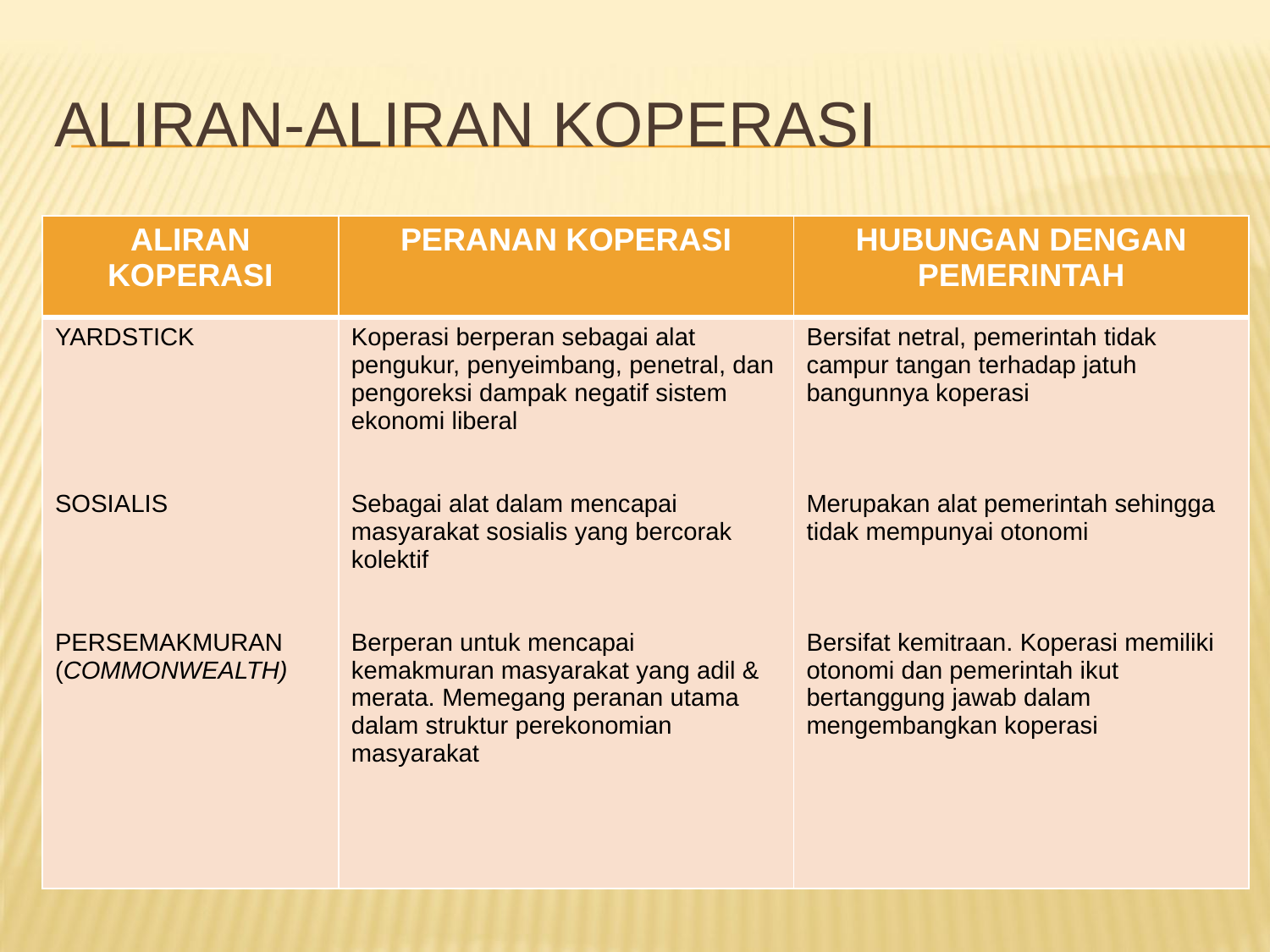

# ALIRAN-ALIRAN KOPERASI
| ALIRAN KOPERASI | PERANAN KOPERASI | HUBUNGAN DENGAN PEMERINTAH |
| --- | --- | --- |
| YARDSTICK SOSIALIS PERSEMAKMURAN (COMMONWEALTH) | Koperasi berperan sebagai alat pengukur, penyeimbang, penetral, dan pengoreksi dampak negatif sistem ekonomi liberal Sebagai alat dalam mencapai masyarakat sosialis yang bercorak kolektif Berperan untuk mencapai kemakmuran masyarakat yang adil & merata. Memegang peranan utama dalam struktur perekonomian masyarakat | Bersifat netral, pemerintah tidak campur tangan terhadap jatuh bangunnya koperasi Merupakan alat pemerintah sehingga tidak mempunyai otonomi Bersifat kemitraan. Koperasi memiliki otonomi dan pemerintah ikut bertanggung jawab dalam mengembangkan koperasi |